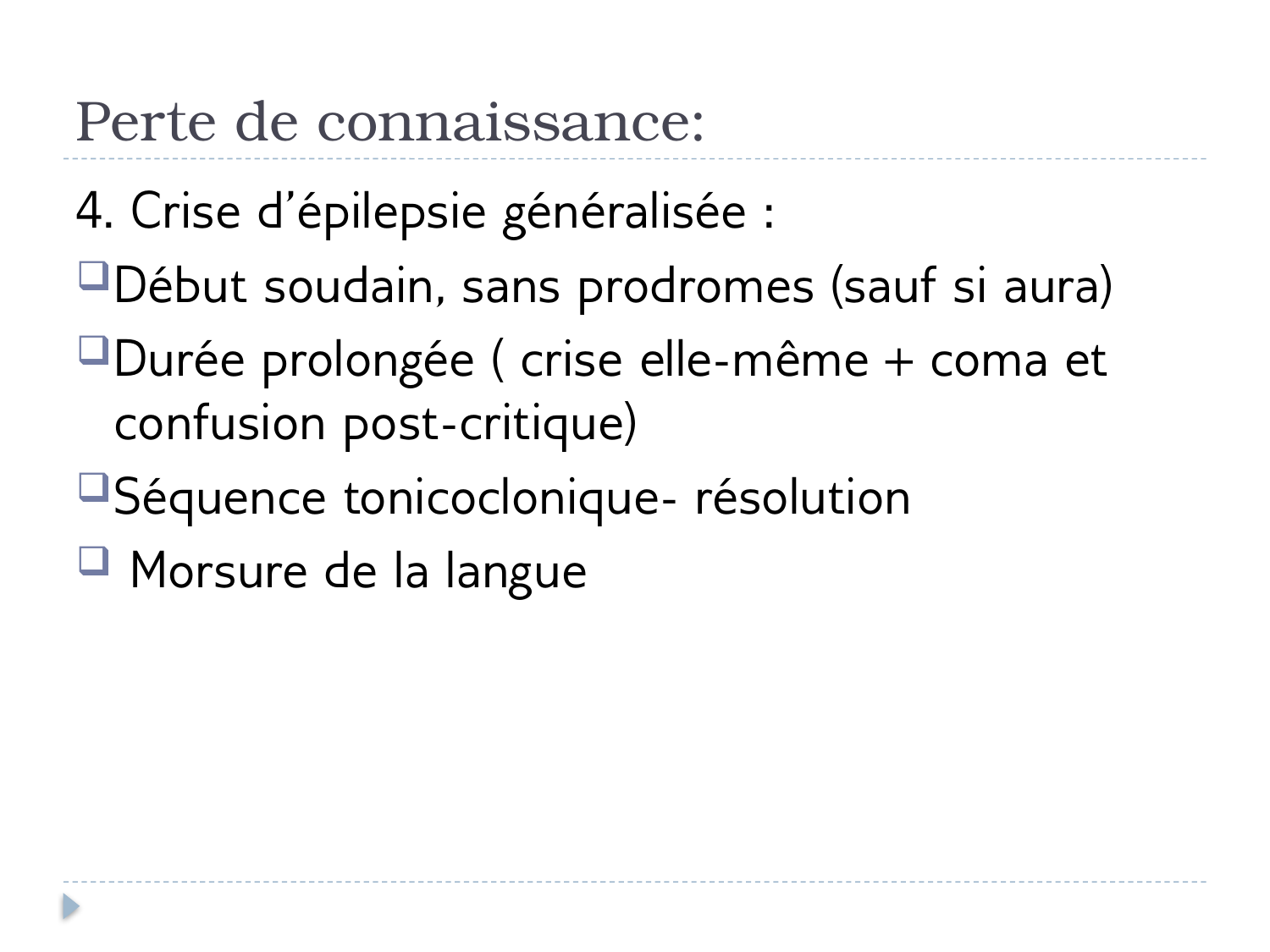

# Perte de connaissance:
4. Crise d’épilepsie généralisée :
Début soudain, sans prodromes (sauf si aura)
Durée prolongée ( crise elle-même + coma et confusion post-critique)
Séquence tonicoclonique- résolution
 Morsure de la langue